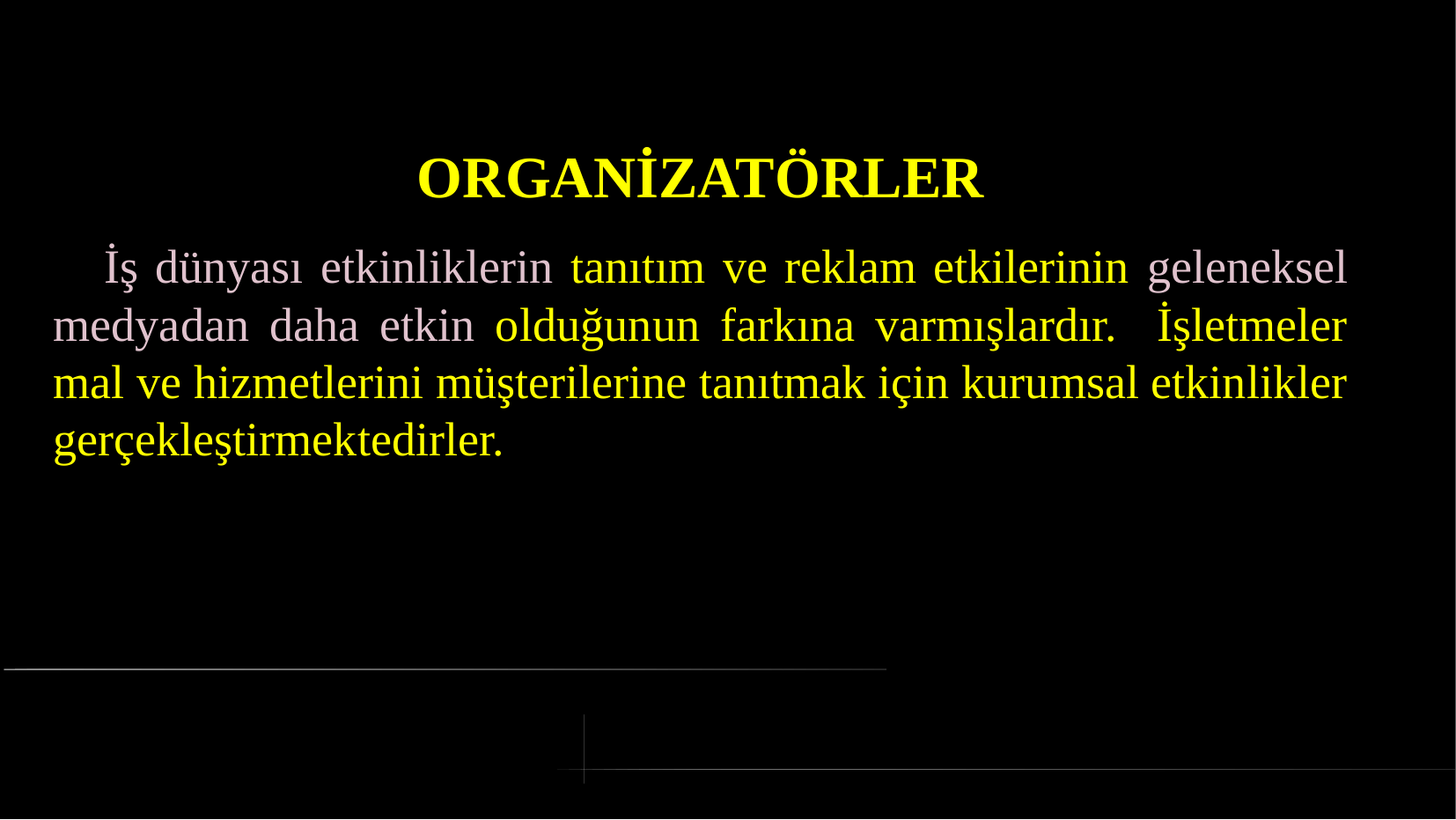

# ORGANİZATÖRLER
   İş dünyası etkinliklerin tanıtım ve reklam etkilerinin geleneksel medyadan daha etkin olduğunun farkına varmışlardır.  İşletmeler mal ve hizmetlerini müşterilerine tanıtmak için kurumsal etkinlikler gerçekleştirmektedirler.